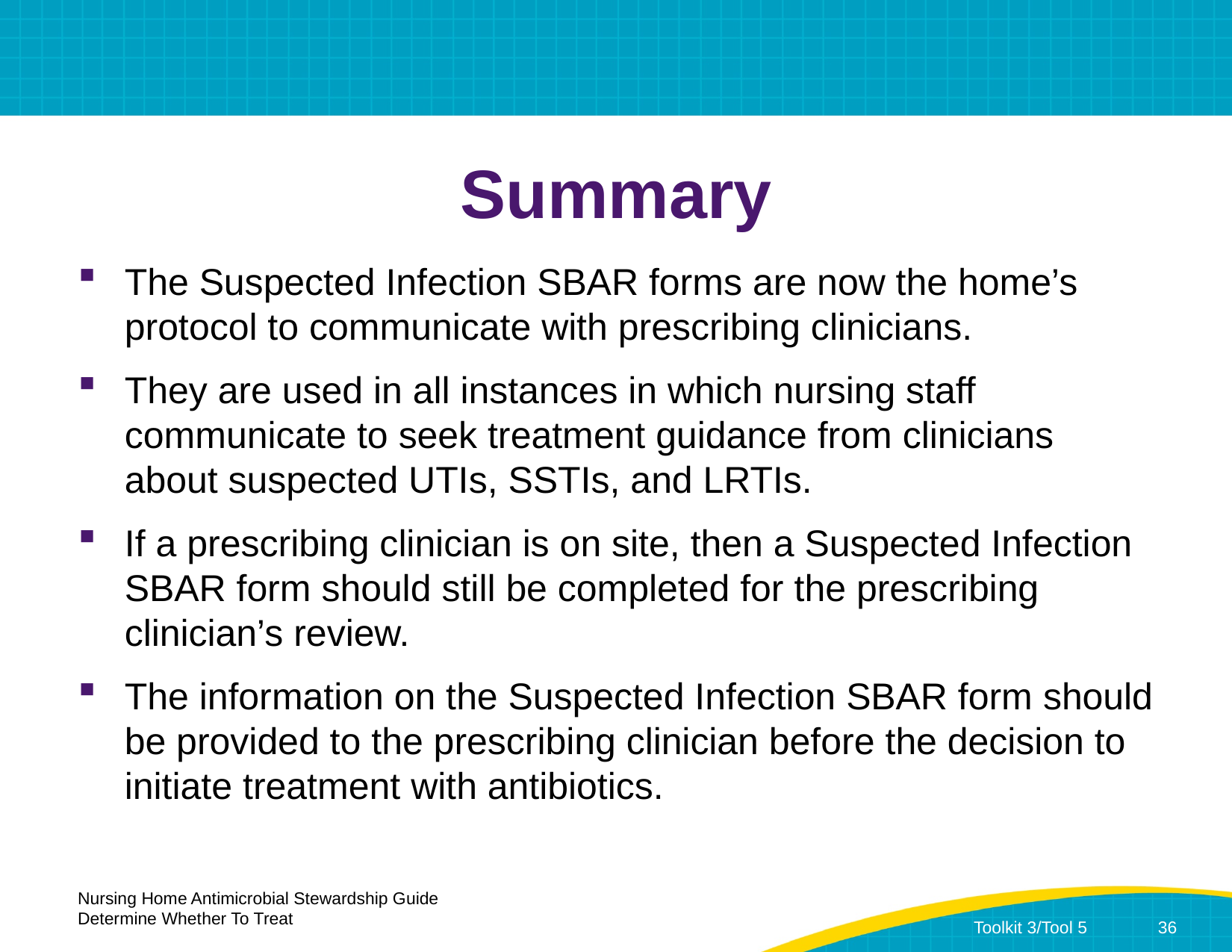

# Summary
The Suspected Infection SBAR forms are now the home’s protocol to communicate with prescribing clinicians.
They are used in all instances in which nursing staff communicate to seek treatment guidance from clinicians
about suspected UTIs, SSTIs, and LRTIs.
If a prescribing clinician is on site, then a Suspected Infection SBAR form should still be completed for the prescribing clinician’s review.
The information on the Suspected Infection SBAR form should be provided to the prescribing clinician before the decision to initiate treatment with antibiotics.
Nursing Home Antimicrobial Stewardship Guide
Determine Whether To Treat
Toolkit 3/Tool 5	36